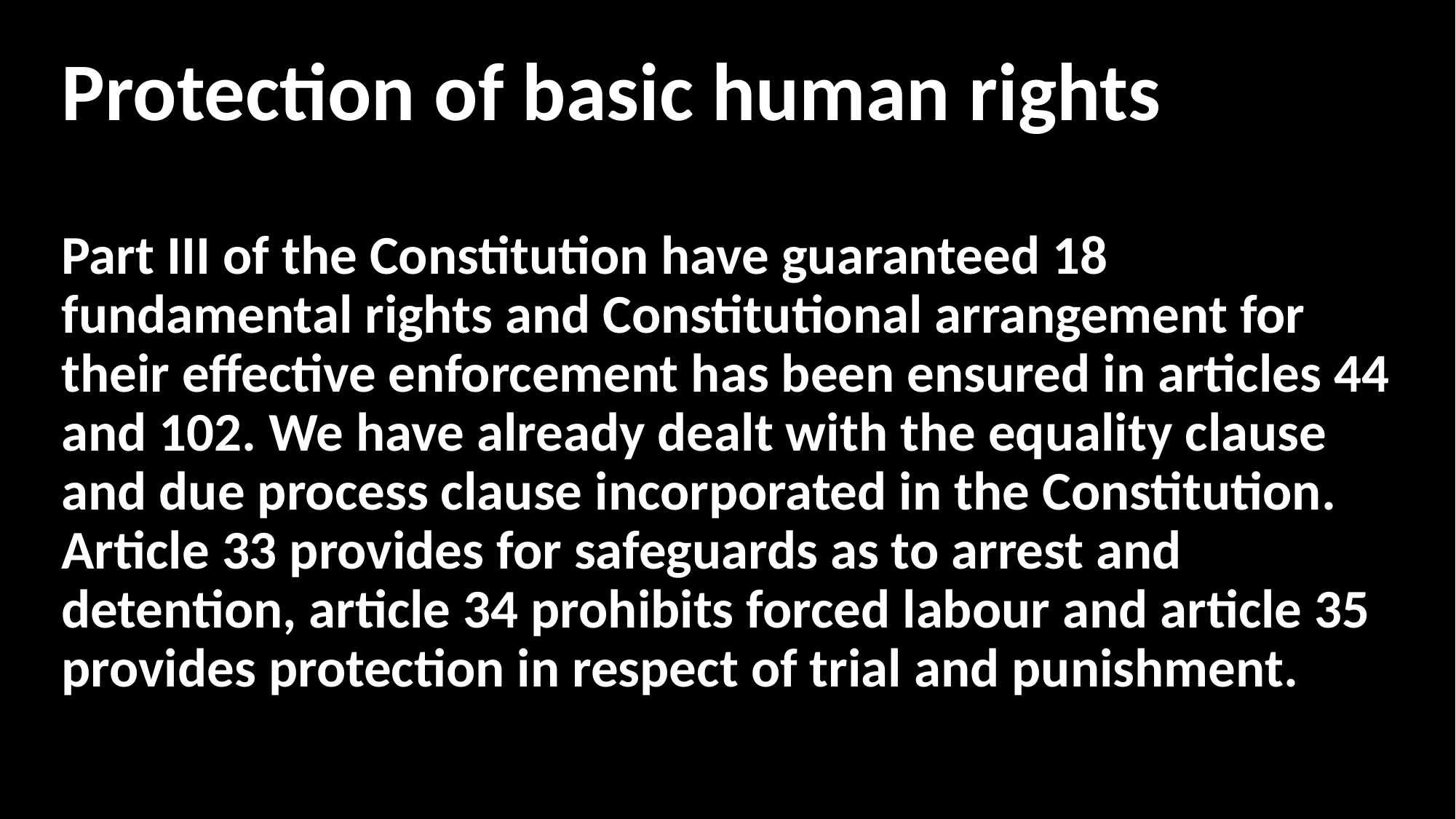

Protection of basic human rights

Part III of the Constitution have guaranteed 18 fundamental rights and Constitutional arrangement for their effective enforcement has been ensured in articles 44 and 102. We have already dealt with the equality clause and due process clause incorporated in the Constitution. Article 33 provides for safeguards as to arrest and detention, article 34 prohibits forced labour and article 35 provides protection in respect of trial and punishment.